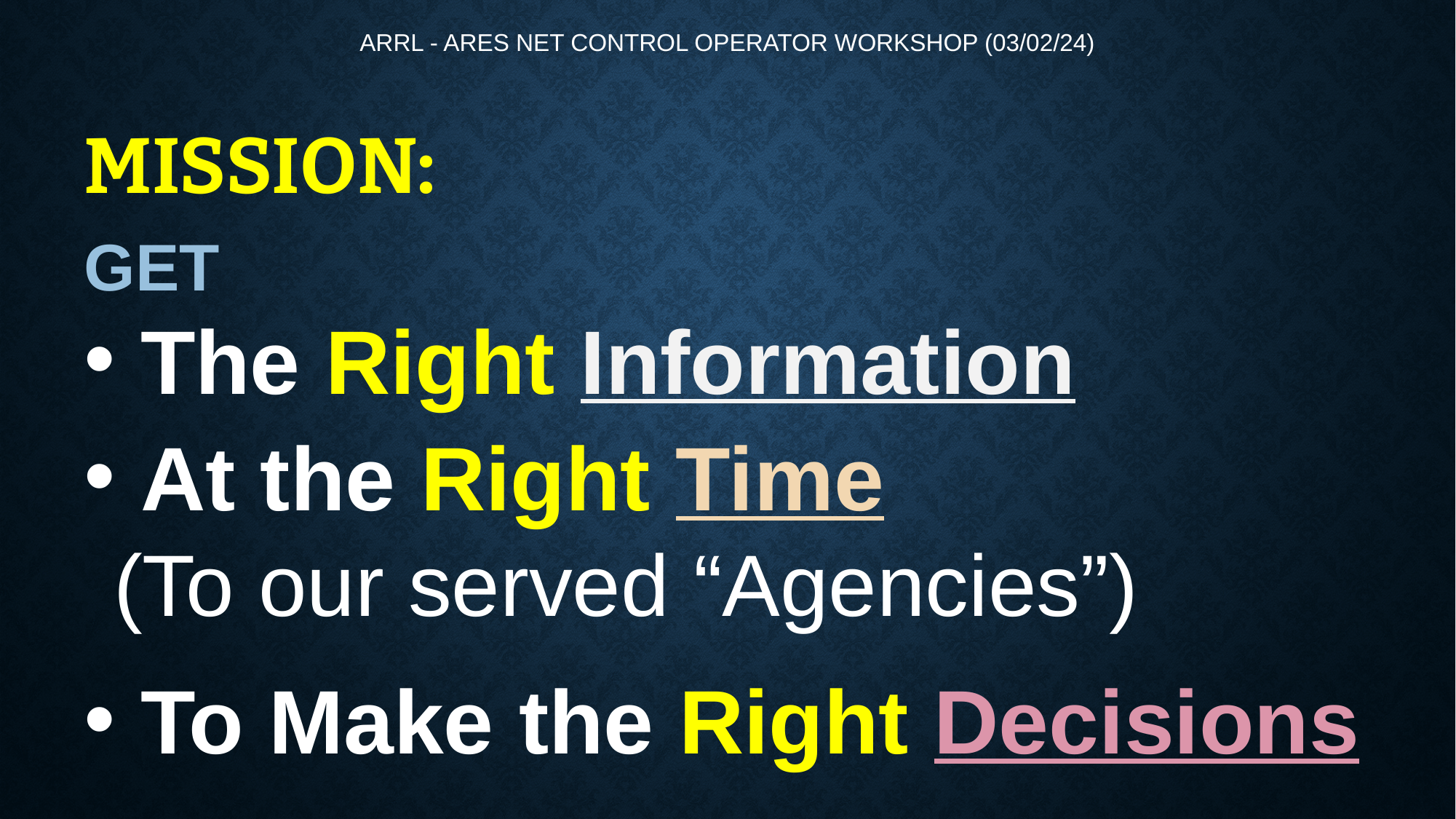

# ARRL - ARES Net Control Operator Workshop (03/02/24)
MISSION:
GET
 The Right Information
 At the Right Time
(To our served “Agencies”)
 To Make the Right Decisions